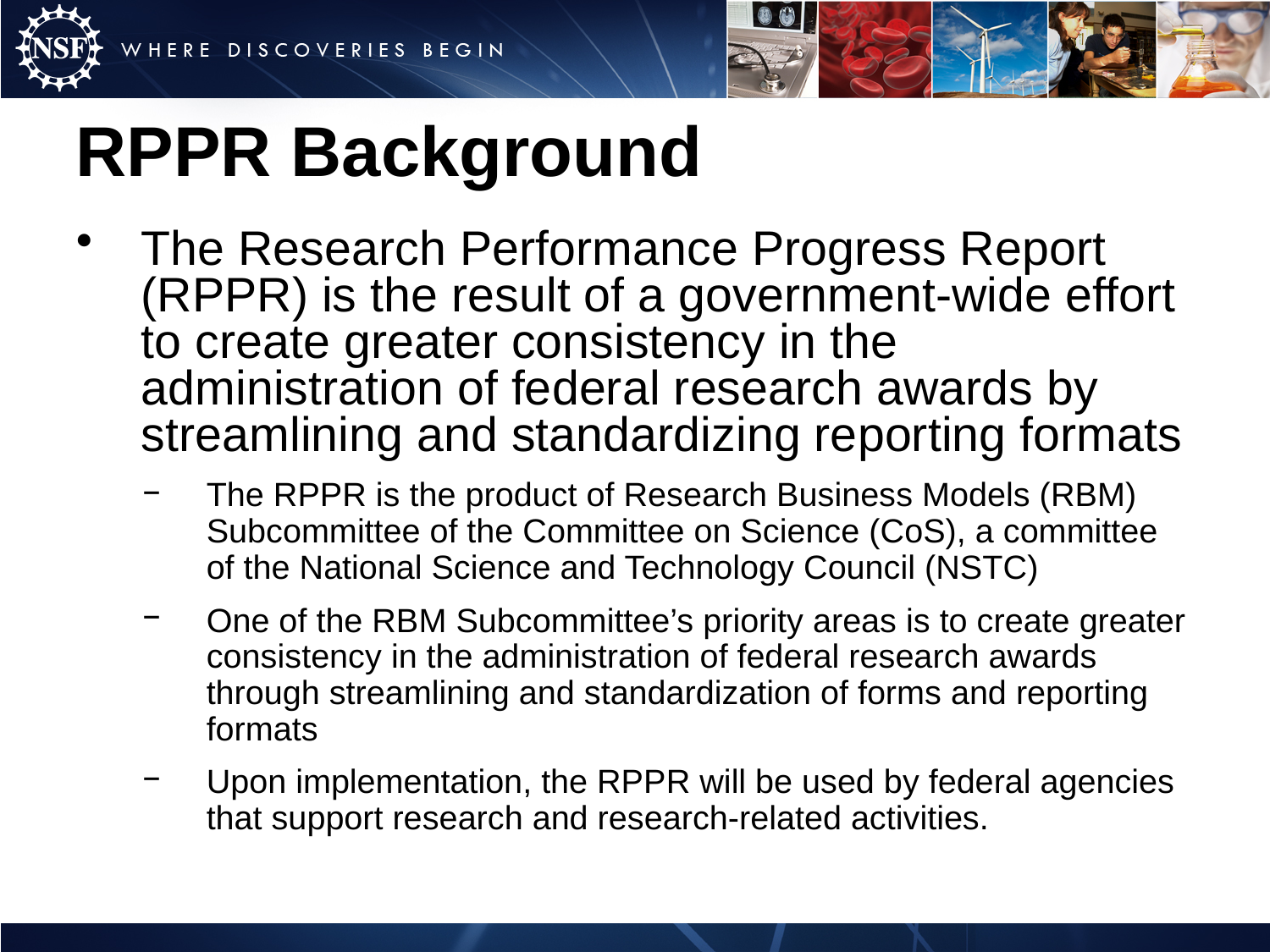

# RPPR Background
The Research Performance Progress Report (RPPR) is the result of a government-wide effort to create greater consistency in the administration of federal research awards by streamlining and standardizing reporting formats
The RPPR is the product of Research Business Models (RBM) Subcommittee of the Committee on Science (CoS), a committee of the National Science and Technology Council (NSTC)
One of the RBM Subcommittee’s priority areas is to create greater consistency in the administration of federal research awards through streamlining and standardization of forms and reporting formats
Upon implementation, the RPPR will be used by federal agencies that support research and research-related activities.